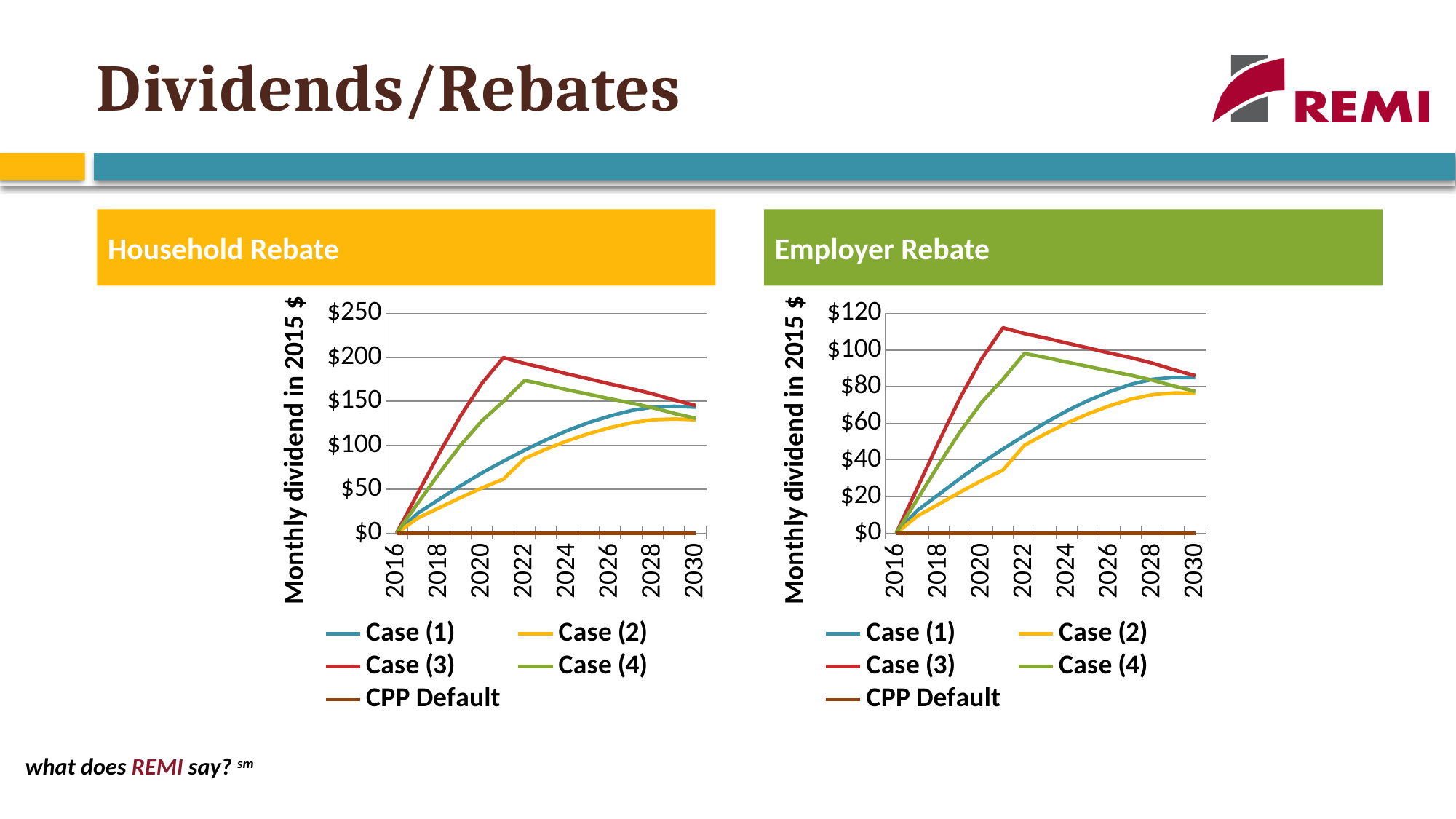

# Dividends/Rebates
Household Rebate
Employer Rebate

### Chart

| Category | Case (1) | Case (2) | Case (3) | Case (4) | CPP Default |
|---|---|---|---|---|---|
| 2016 | 0.0 | 0.0 | 0.0 | 0.0 | 0.0 |
| 2017 | 22.857023679296844 | 17.142767759472633 | 45.565447815891346 | 34.174085861918414 | 0.0 |
| 2018 | 38.43832685672402 | 28.82874514254299 | 90.81522695063873 | 68.11142021297906 | 0.0 |
| 2019 | 53.90139261422914 | 40.426044460671854 | 133.48577655096673 | 100.11433241322437 | 0.0 |
| 2020 | 68.52940644319962 | 51.39705483239978 | 170.562321133445 | 127.92174085008347 | 0.0 |
| 2021 | 81.81788664598123 | 61.363414984486006 | 199.707715006208 | 149.78078625465628 | 0.0 |
| 2022 | 94.36283694547241 | 84.92655325092517 | 192.97889413205516 | 173.68100471884958 | 0.0 |
| 2023 | 106.14738559942464 | 95.53264703948221 | 187.3095254571871 | 168.578572911468 | 0.0 |
| 2024 | 116.67797734037936 | 105.01017960634162 | 181.1050484924388 | 162.9945436431949 | 0.0 |
| 2025 | 125.77979604666302 | 113.20181644199731 | 175.50176270528038 | 157.9515864347524 | 0.0 |
| 2026 | 133.30122381687343 | 119.97110143518566 | 169.62002946937798 | 152.6580265224406 | 0.0 |
| 2027 | 139.45268929363746 | 125.50742036427391 | 164.33491571908272 | 147.901424147175 | 0.0 |
| 2028 | 143.33688577300737 | 129.00319719570695 | 158.31400873994497 | 142.48260786595122 | 0.0 |
| 2029 | 144.20902681261342 | 129.78812413135114 | 151.34399725471738 | 136.20959752924492 | 0.0 |
| 2030 | 143.3093131197066 | 128.9783818077365 | 145.0836796590412 | 130.57531169313705 | 0.0 |

### Chart

| Category | Case (1) | Case (2) | Case (3) | Case (4) | CPP Default |
|---|---|---|---|---|---|
| 2016 | 0.0 | 0.0 | 0.0 | 0.0 | 0.0 |
| 2017 | 12.503452093712664 | 9.377589070284511 | 24.925615945815295 | 18.694211959361517 | 0.0 |
| 2018 | 21.16758318673856 | 15.875687390053965 | 50.01099236877716 | 37.50824427658287 | 0.0 |
| 2019 | 29.89613398572643 | 22.422100489294827 | 74.0372088253423 | 55.527906619006494 | 0.0 |
| 2020 | 38.25122016852455 | 28.68841512639343 | 95.20317242989053 | 71.40237932241786 | 0.0 |
| 2021 | 45.943486290582136 | 34.45761471793649 | 112.14257716300838 | 84.10693287225595 | 0.0 |
| 2022 | 53.29051923863121 | 47.961467314767894 | 108.98300436152216 | 98.08470392536996 | 0.0 |
| 2023 | 60.37357030658701 | 54.3362132759283 | 106.5362537232781 | 95.88262835094996 | 0.0 |
| 2024 | 66.82881741046145 | 60.14593566941576 | 103.73025393220873 | 93.35722853898767 | 0.0 |
| 2025 | 72.42895320476357 | 65.18605788428721 | 101.06081706173579 | 90.95473535556218 | 0.0 |
| 2026 | 77.24491308933642 | 69.52042178040237 | 98.29080378566083 | 88.46172340709467 | 0.0 |
| 2027 | 81.26328878666718 | 73.13695990800046 | 95.76291272298708 | 86.18662145068838 | 0.0 |
| 2028 | 83.99901234700248 | 75.59911111230221 | 92.77598228211511 | 83.49838405390358 | 0.0 |
| 2029 | 84.99985187668781 | 76.49986668901963 | 89.20535443174995 | 80.28481898857497 | 0.0 |
| 2030 | 84.90050327497235 | 76.41045294747481 | 85.95168835781425 | 77.35651952203288 | 0.0 |